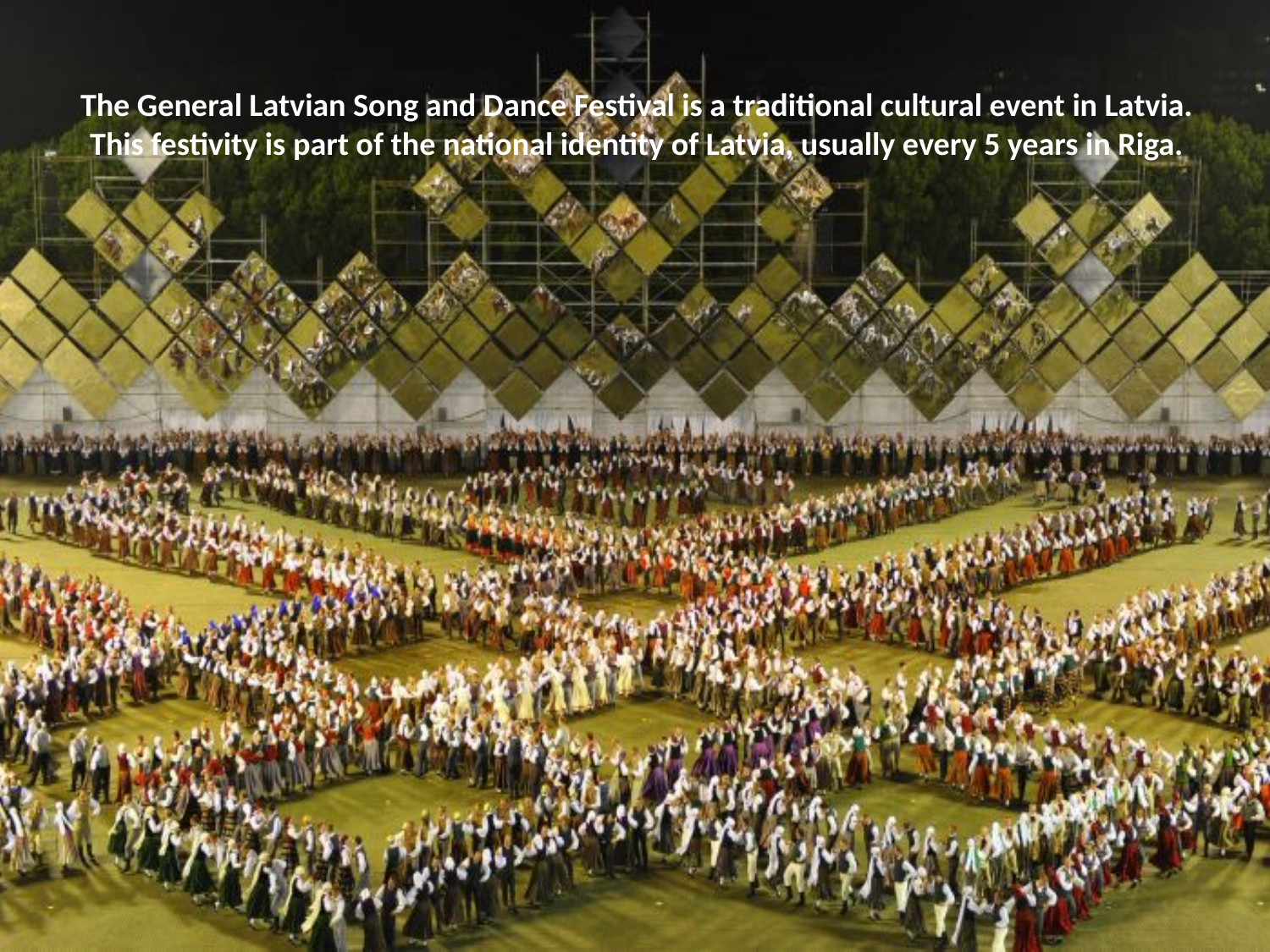

# The General Latvian Song and Dance Festival is a traditional cultural event in Latvia. This festivity is part of the national identity of Latvia, usually every 5 years in Riga.